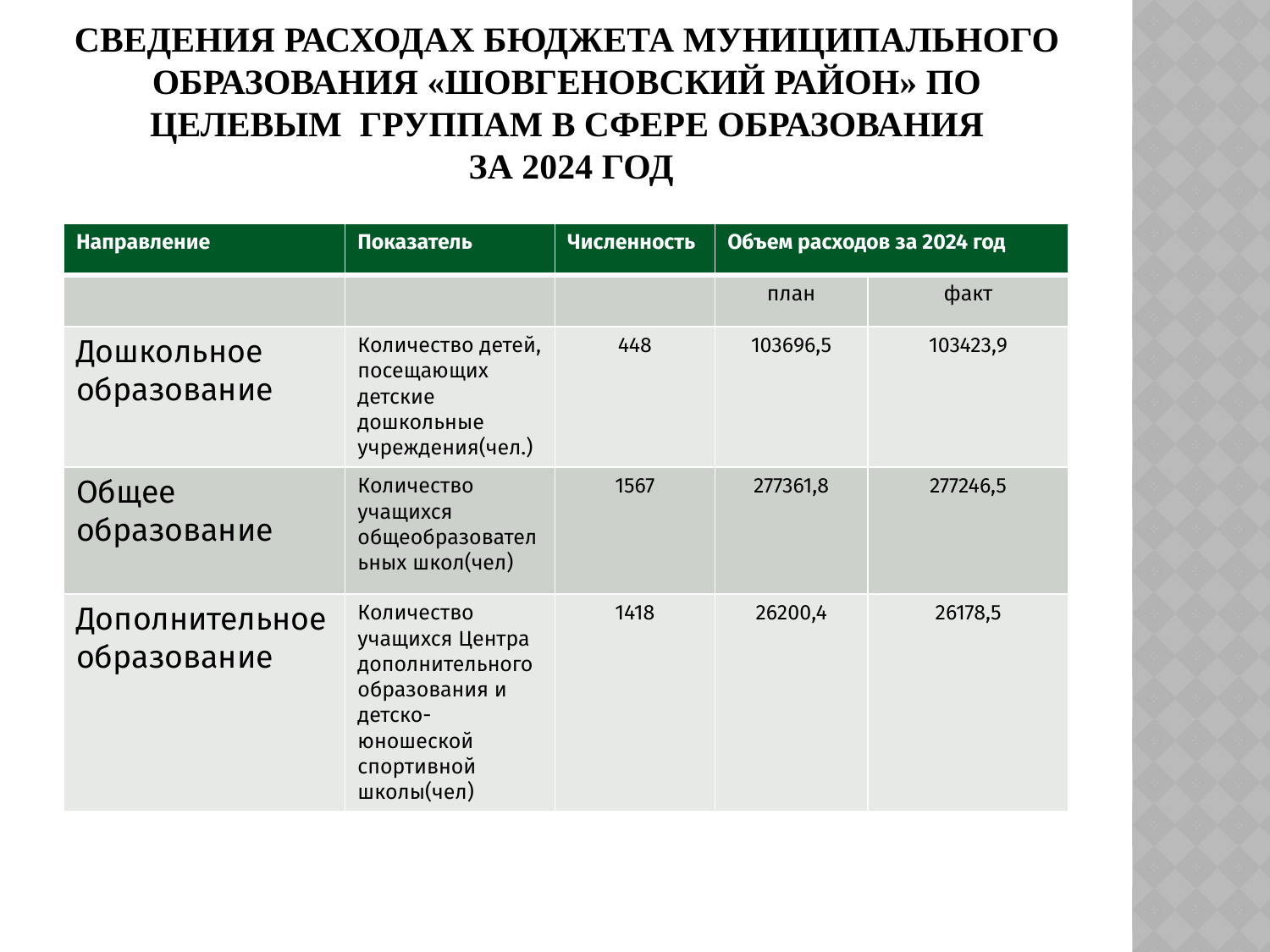

# Сведения расходах бюджета муниципального образования «Шовгеновский район» по целевым  группам в сфере образования за 2024 год
| Направление | Показатель | Численность | Объем расходов за 2024 год |  |
| --- | --- | --- | --- | --- |
|  |  |  | план | факт |
| Дошкольное образование | Количество детей, посещающих детские дошкольные учреждения(чел.) | 448 | 103696,5 | 103423,9 |
| Общее образование | Количество учащихся общеобразовательных школ(чел) | 1567 | 277361,8 | 277246,5 |
| Дополнительное образование | Количество учащихся Центра дополнительного образования и детско-юношеской спортивной школы(чел) | 1418 | 26200,4 | 26178,5 |